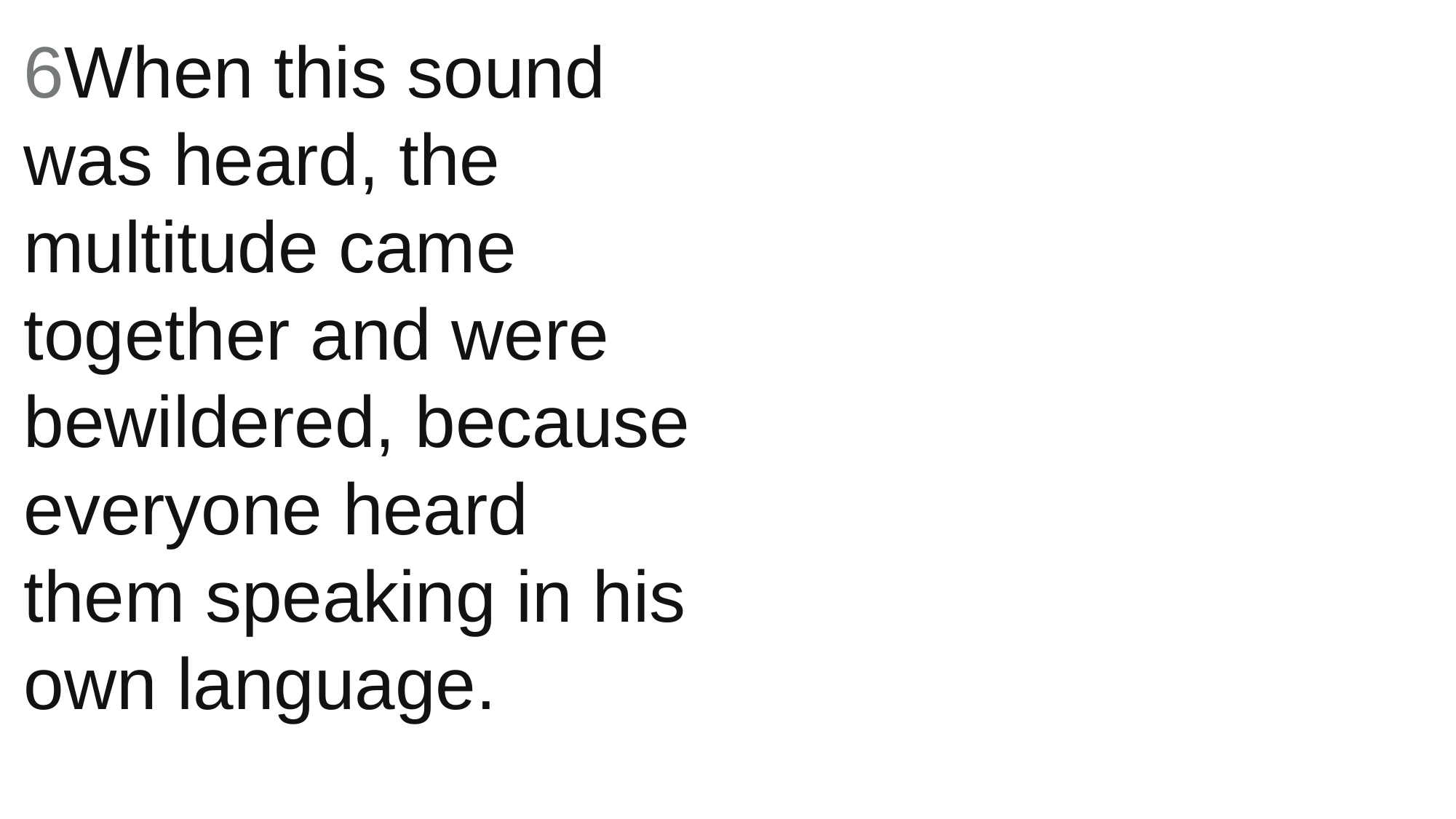

6When this sound was heard, the multitude came together and were bewildered, because everyone heard them speaking in his own language.